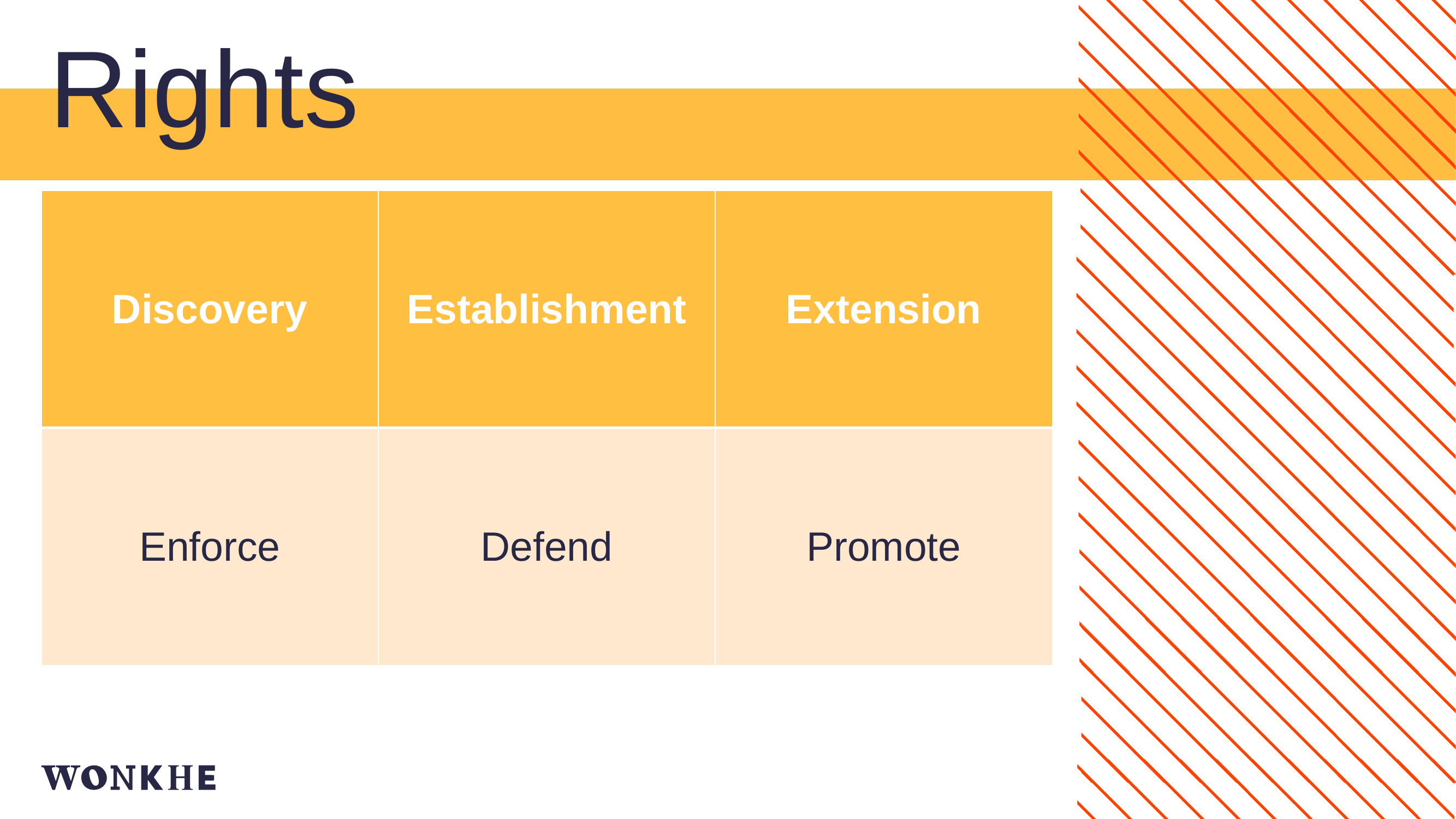

Rights
| Discovery | Establishment | Extension |
| --- | --- | --- |
| Enforce | Defend | Promote |